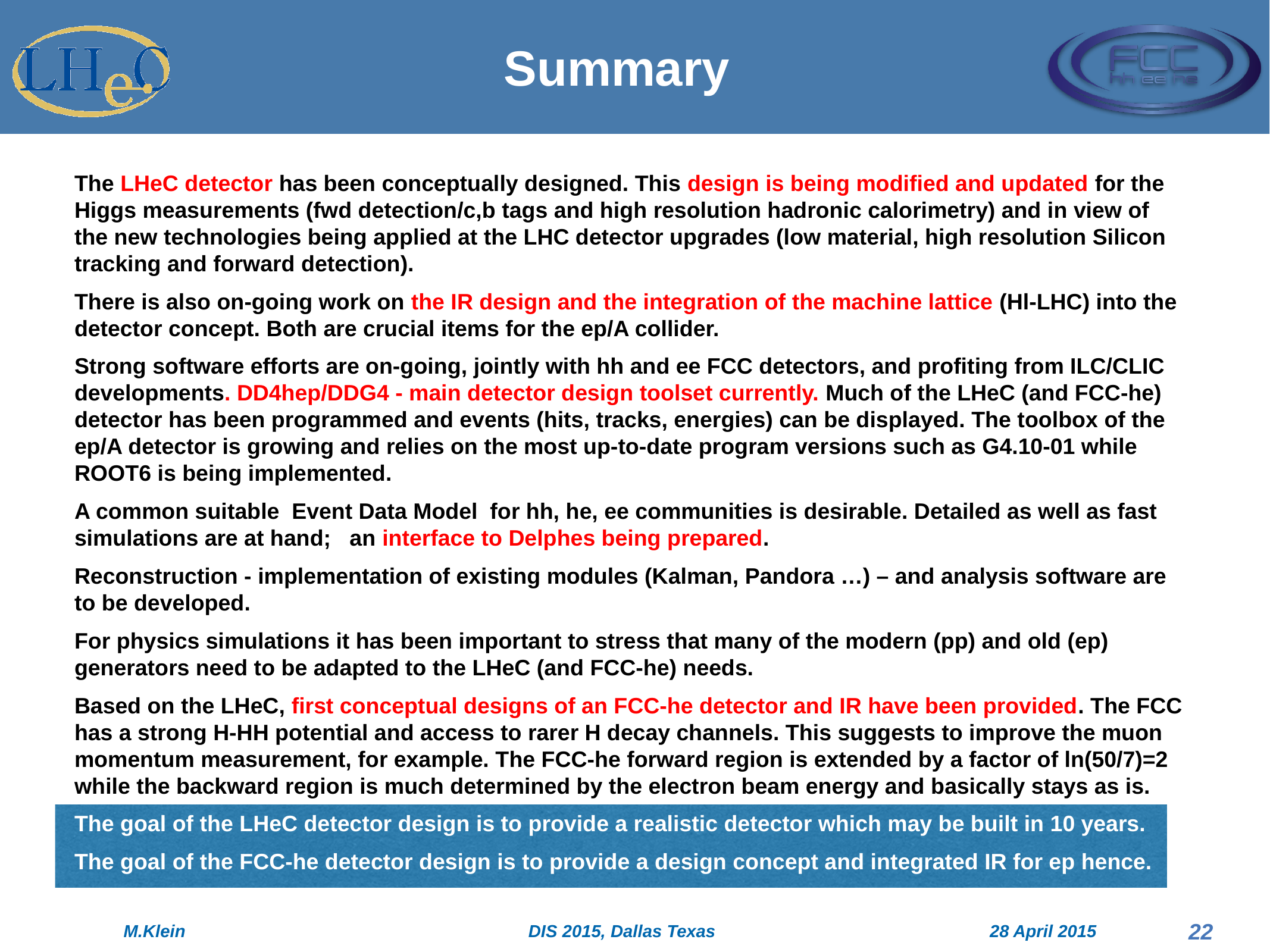

Summary
The LHeC detector has been conceptually designed. This design is being modified and updated for the Higgs measurements (fwd detection/c,b tags and high resolution hadronic calorimetry) and in view of the new technologies being applied at the LHC detector upgrades (low material, high resolution Silicon tracking and forward detection).
There is also on-going work on the IR design and the integration of the machine lattice (Hl-LHC) into the detector concept. Both are crucial items for the ep/A collider.
Strong software efforts are on-going, jointly with hh and ee FCC detectors, and profiting from ILC/CLIC developments. DD4hep/DDG4 - main detector design toolset currently. Much of the LHeC (and FCC-he) detector has been programmed and events (hits, tracks, energies) can be displayed. The toolbox of the ep/A detector is growing and relies on the most up-to-date program versions such as G4.10-01 while ROOT6 is being implemented.
A common suitable  Event Data Model  for hh, he, ee communities is desirable. Detailed as well as fast simulations are at hand;   an interface to Delphes being prepared.
Reconstruction - implementation of existing modules (Kalman, Pandora …) – and analysis software are to be developed.
For physics simulations it has been important to stress that many of the modern (pp) and old (ep) generators need to be adapted to the LHeC (and FCC-he) needs.
Based on the LHeC, first conceptual designs of an FCC-he detector and IR have been provided. The FCC has a strong H-HH potential and access to rarer H decay channels. This suggests to improve the muon momentum measurement, for example. The FCC-he forward region is extended by a factor of ln(50/7)=2 while the backward region is much determined by the electron beam energy and basically stays as is.
The goal of the LHeC detector design is to provide a realistic detector which may be built in 10 years.
The goal of the FCC-he detector design is to provide a design concept and integrated IR for ep hence.

22